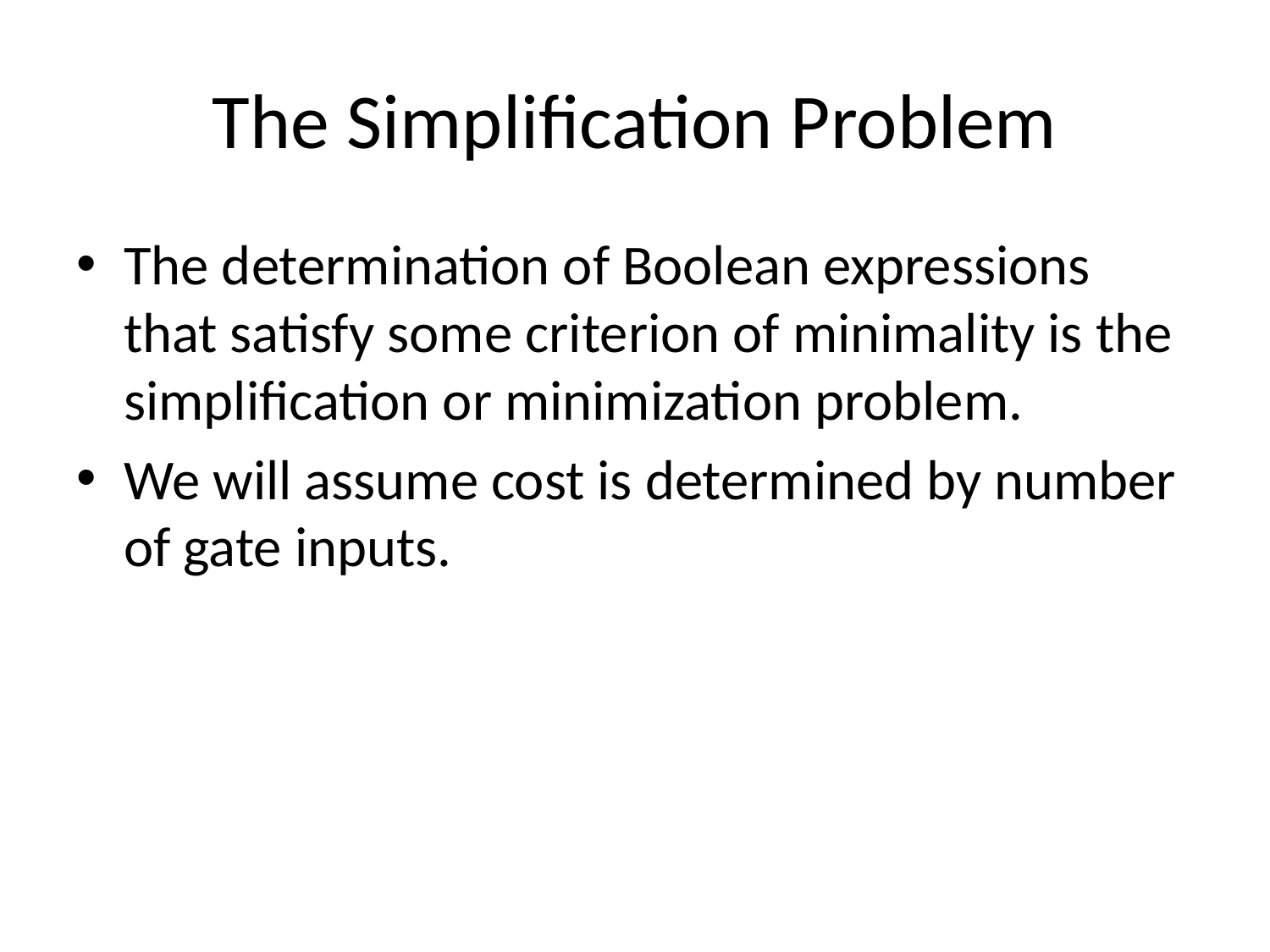

# The Simplification Problem
The determination of Boolean expressions that satisfy some criterion of minimality is the simplification or minimization problem.
We will assume cost is determined by number of gate inputs.